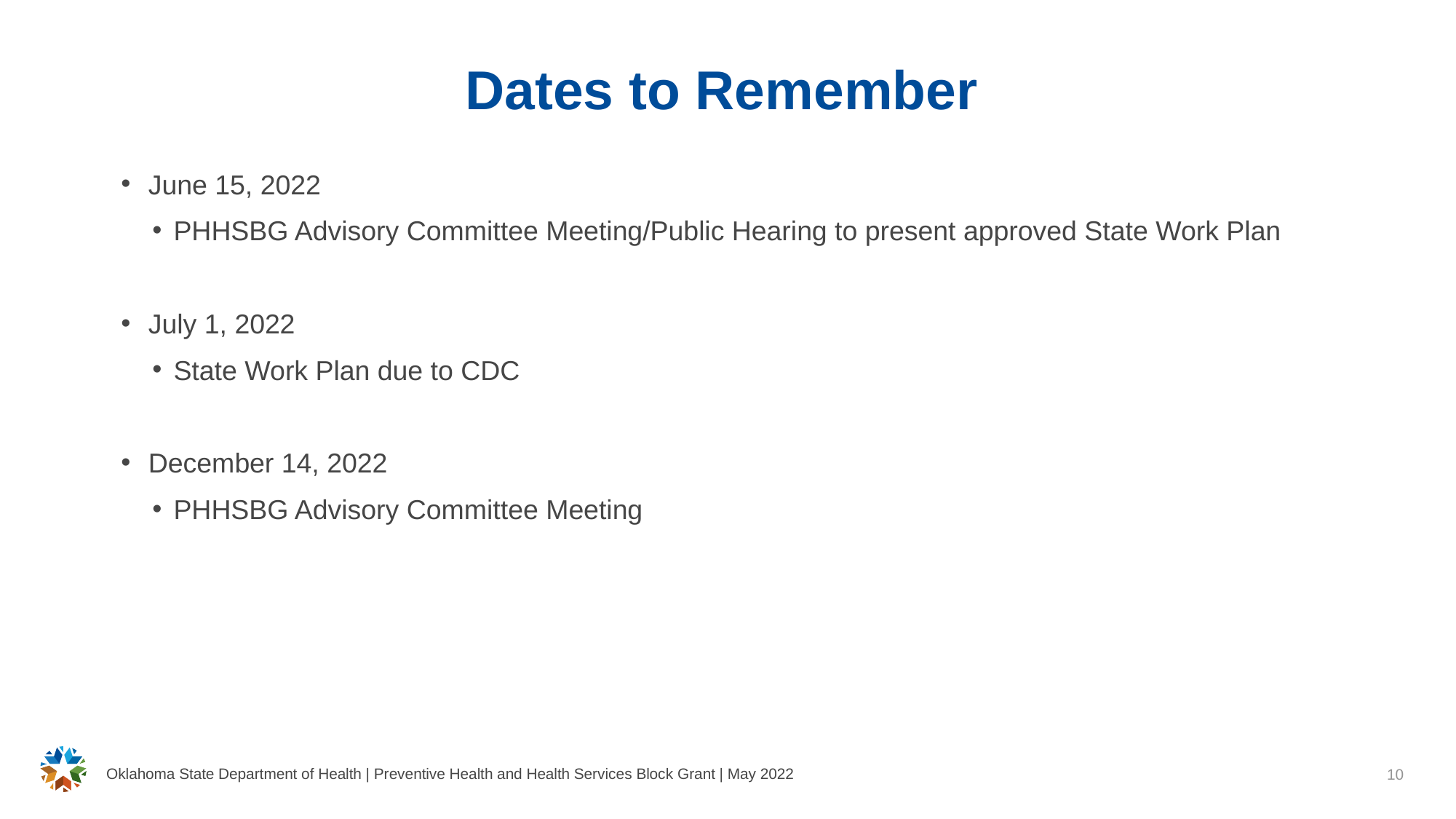

# Dates to Remember
June 15, 2022
PHHSBG Advisory Committee Meeting/Public Hearing to present approved State Work Plan

July 1, 2022
State Work Plan due to CDC

December 14, 2022
PHHSBG Advisory Committee Meeting
Oklahoma State Department of Health | Preventive Health and Health Services Block Grant | May 2022
10